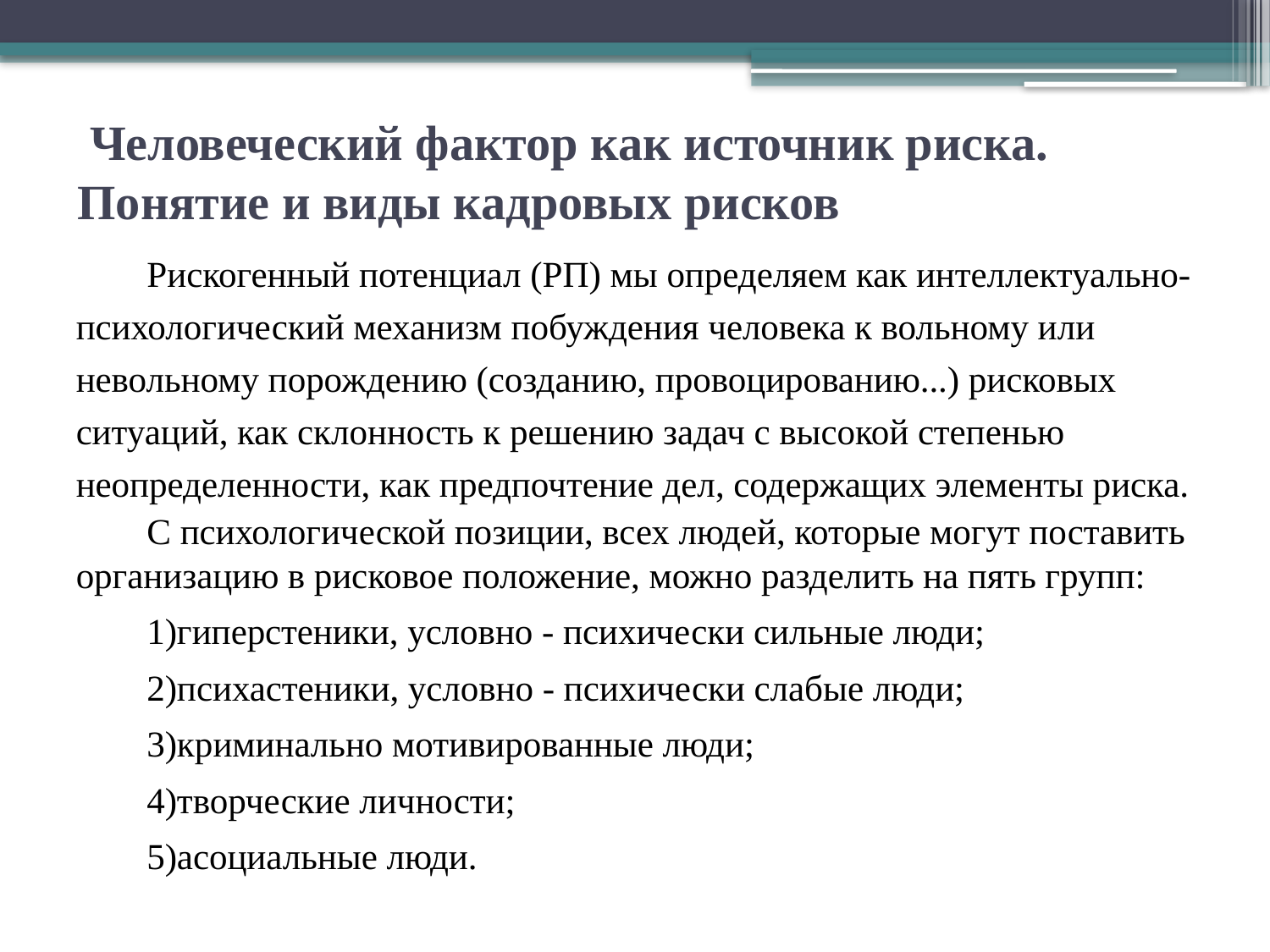

# Человеческий фактор как источник риска. Понятие и виды кадровых рисков
Рискогенный потенциал (РП) мы определяем как интеллектуально-психологический механизм побуждения человека к вольному или невольному порождению (созданию, провоцированию...) рисковых ситуаций, как склонность к решению задач с высокой степенью неопределенности, как предпочтение дел, содержащих элементы риска.
С психологической позиции, всех людей, которые могут поставить организацию в рисковое положение, можно разделить на пять групп:
1)гиперстеники, условно - психически сильные люди;
2)психастеники, условно - психически слабые люди;
3)криминально мотивированные люди;
4)творческие личности;
5)асоциальные люди.